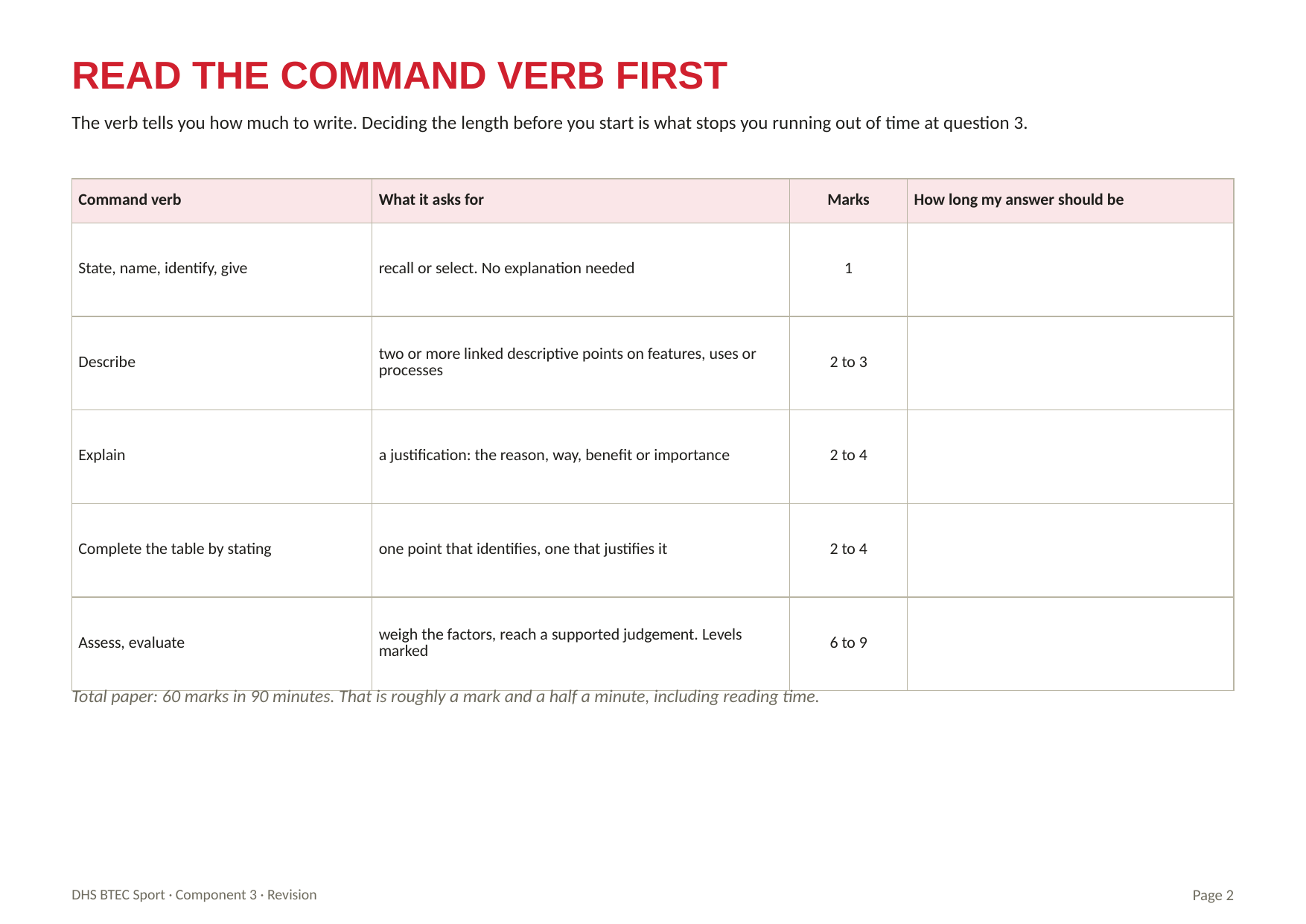

READ THE COMMAND VERB FIRST
The verb tells you how much to write. Deciding the length before you start is what stops you running out of time at question 3.
| Command verb | What it asks for | Marks | How long my answer should be |
| --- | --- | --- | --- |
| State, name, identify, give | recall or select. No explanation needed | 1 |  |
| Describe | two or more linked descriptive points on features, uses or processes | 2 to 3 |  |
| Explain | a justification: the reason, way, benefit or importance | 2 to 4 |  |
| Complete the table by stating | one point that identifies, one that justifies it | 2 to 4 |  |
| Assess, evaluate | weigh the factors, reach a supported judgement. Levels marked | 6 to 9 |  |
Total paper: 60 marks in 90 minutes. That is roughly a mark and a half a minute, including reading time.
DHS BTEC Sport · Component 3 · Revision
Page 2